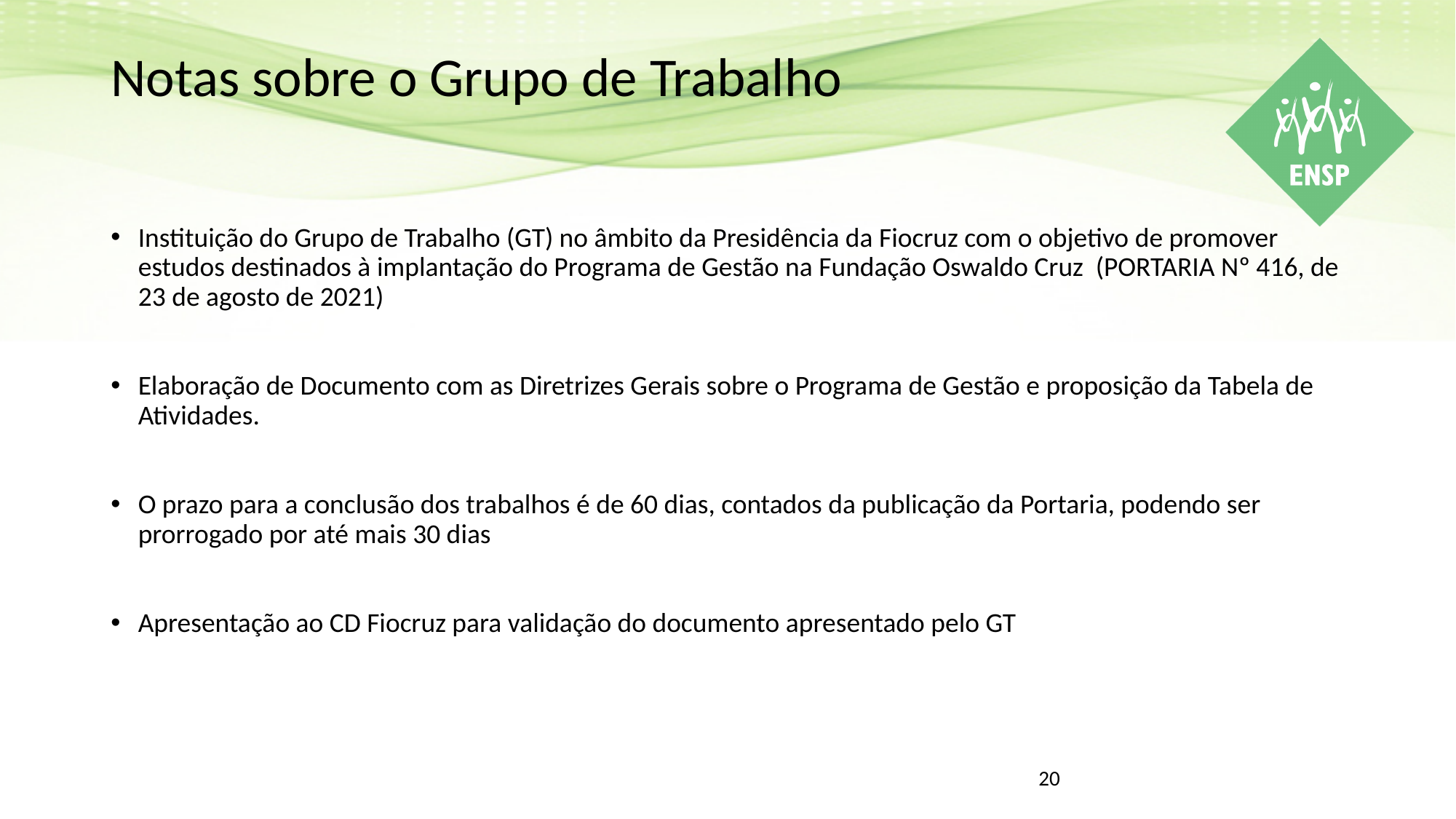

# Notas sobre o Grupo de Trabalho
Instituição do Grupo de Trabalho (GT) no âmbito da Presidência da Fiocruz com o objetivo de promover estudos destinados à implantação do Programa de Gestão na Fundação Oswaldo Cruz  (PORTARIA Nº 416, de 23 de agosto de 2021)

Elaboração de Documento com as Diretrizes Gerais sobre o Programa de Gestão e proposição da Tabela de Atividades.

O prazo para a conclusão dos trabalhos é de 60 dias, contados da publicação da Portaria, podendo ser prorrogado por até mais 30 dias

Apresentação ao CD Fiocruz para validação do documento apresentado pelo GT

20